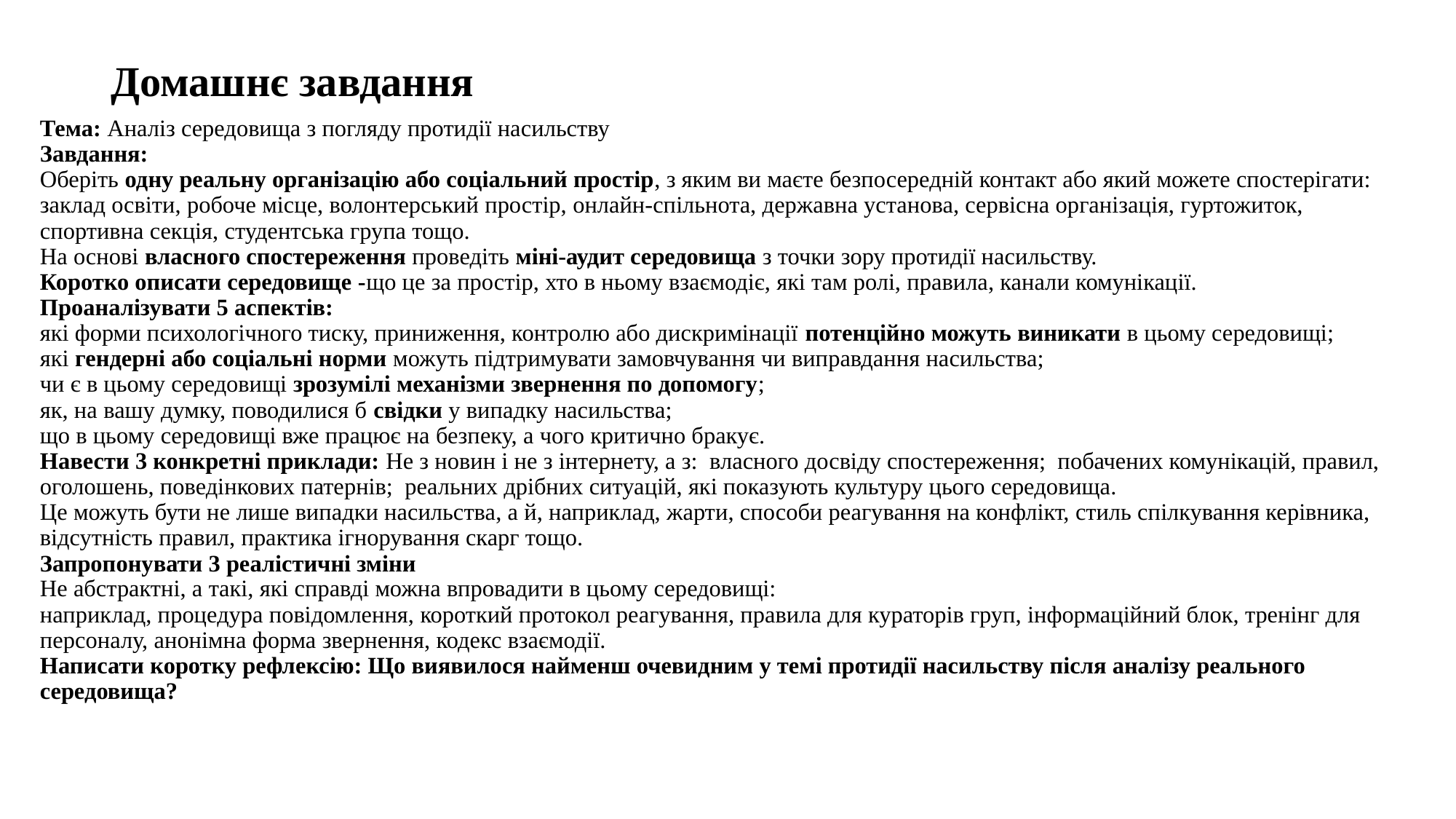

# Домашнє завдання
Тема: Аналіз середовища з погляду протидії насильству
Завдання:
Оберіть одну реальну організацію або соціальний простір, з яким ви маєте безпосередній контакт або який можете спостерігати:
заклад освіти, робоче місце, волонтерський простір, онлайн-спільнота, державна установа, сервісна організація, гуртожиток, спортивна секція, студентська група тощо.
На основі власного спостереження проведіть міні-аудит середовища з точки зору протидії насильству.
Коротко описати середовище -що це за простір, хто в ньому взаємодіє, які там ролі, правила, канали комунікації.
Проаналізувати 5 аспектів:
які форми психологічного тиску, приниження, контролю або дискримінації потенційно можуть виникати в цьому середовищі;
які гендерні або соціальні норми можуть підтримувати замовчування чи виправдання насильства;
чи є в цьому середовищі зрозумілі механізми звернення по допомогу;
як, на вашу думку, поводилися б свідки у випадку насильства;
що в цьому середовищі вже працює на безпеку, а чого критично бракує.
Навести 3 конкретні приклади: Не з новин і не з інтернету, а з:  власного досвіду спостереження;  побачених комунікацій, правил, оголошень, поведінкових патернів;  реальних дрібних ситуацій, які показують культуру цього середовища.
Це можуть бути не лише випадки насильства, а й, наприклад, жарти, способи реагування на конфлікт, стиль спілкування керівника, відсутність правил, практика ігнорування скарг тощо.
Запропонувати 3 реалістичні зміни
Не абстрактні, а такі, які справді можна впровадити в цьому середовищі:
наприклад, процедура повідомлення, короткий протокол реагування, правила для кураторів груп, інформаційний блок, тренінг для персоналу, анонімна форма звернення, кодекс взаємодії.
Написати коротку рефлексію: Що виявилося найменш очевидним у темі протидії насильству після аналізу реального середовища?